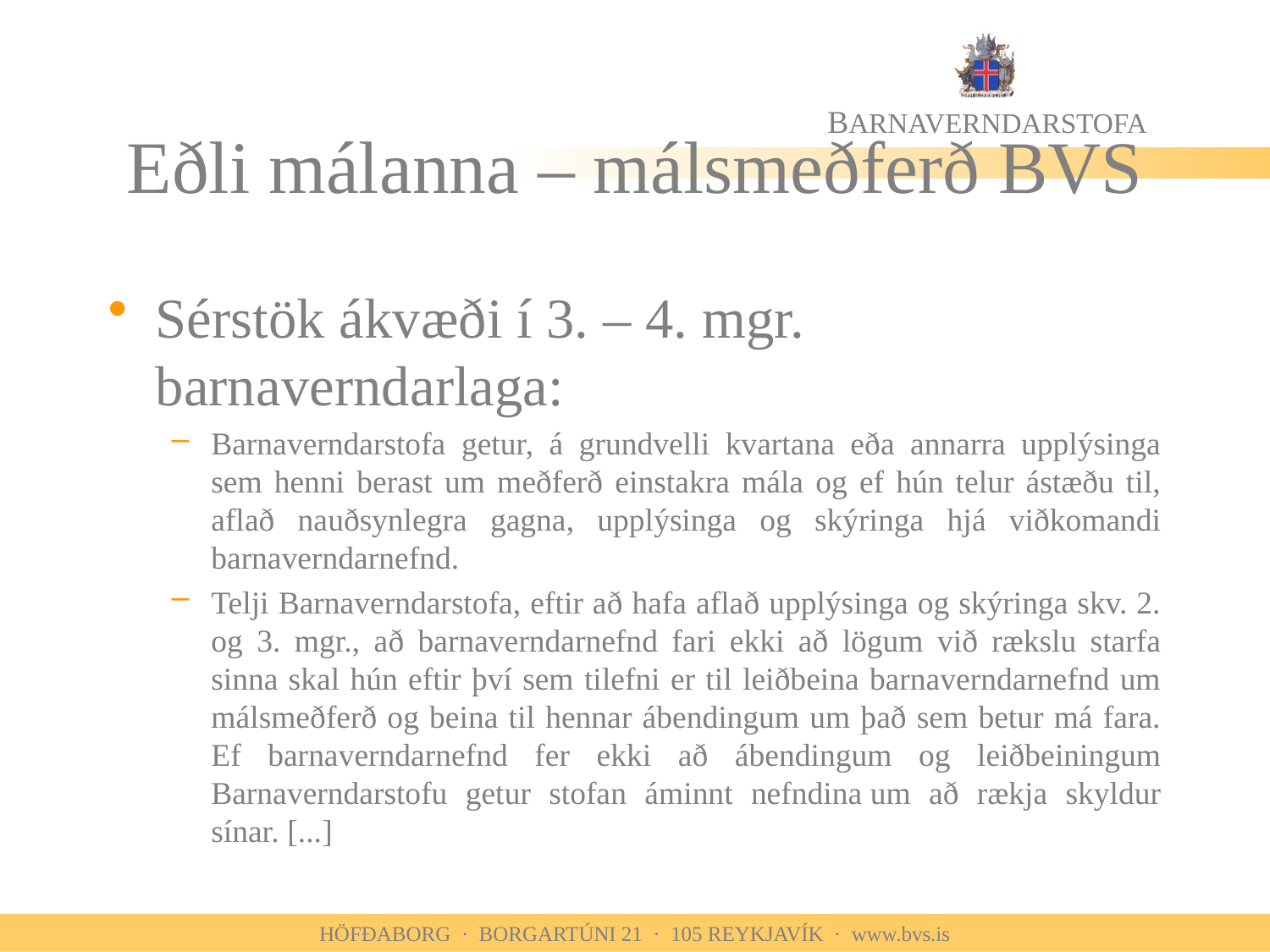

# Eðli málanna – málsmeðferð BVS
Sérstök ákvæði í 3. – 4. mgr. barnaverndarlaga:
Barnaverndarstofa getur, á grundvelli kvartana eða annarra upplýsinga sem henni berast um meðferð einstakra mála og ef hún telur ástæðu til, aflað nauðsynlegra gagna, upplýsinga og skýringa hjá viðkomandi barnaverndarnefnd.
Telji Barnaverndarstofa, eftir að hafa aflað upplýsinga og skýringa skv. 2. og 3. mgr., að barnaverndarnefnd fari ekki að lögum við rækslu starfa sinna skal hún eftir því sem tilefni er til leiðbeina barnaverndarnefnd um málsmeðferð og beina til hennar ábendingum um það sem betur má fara. Ef barnaverndarnefnd fer ekki að ábendingum og leiðbeiningum Barnaverndarstofu getur stofan áminnt nefndina um að rækja skyldur sínar. [...]